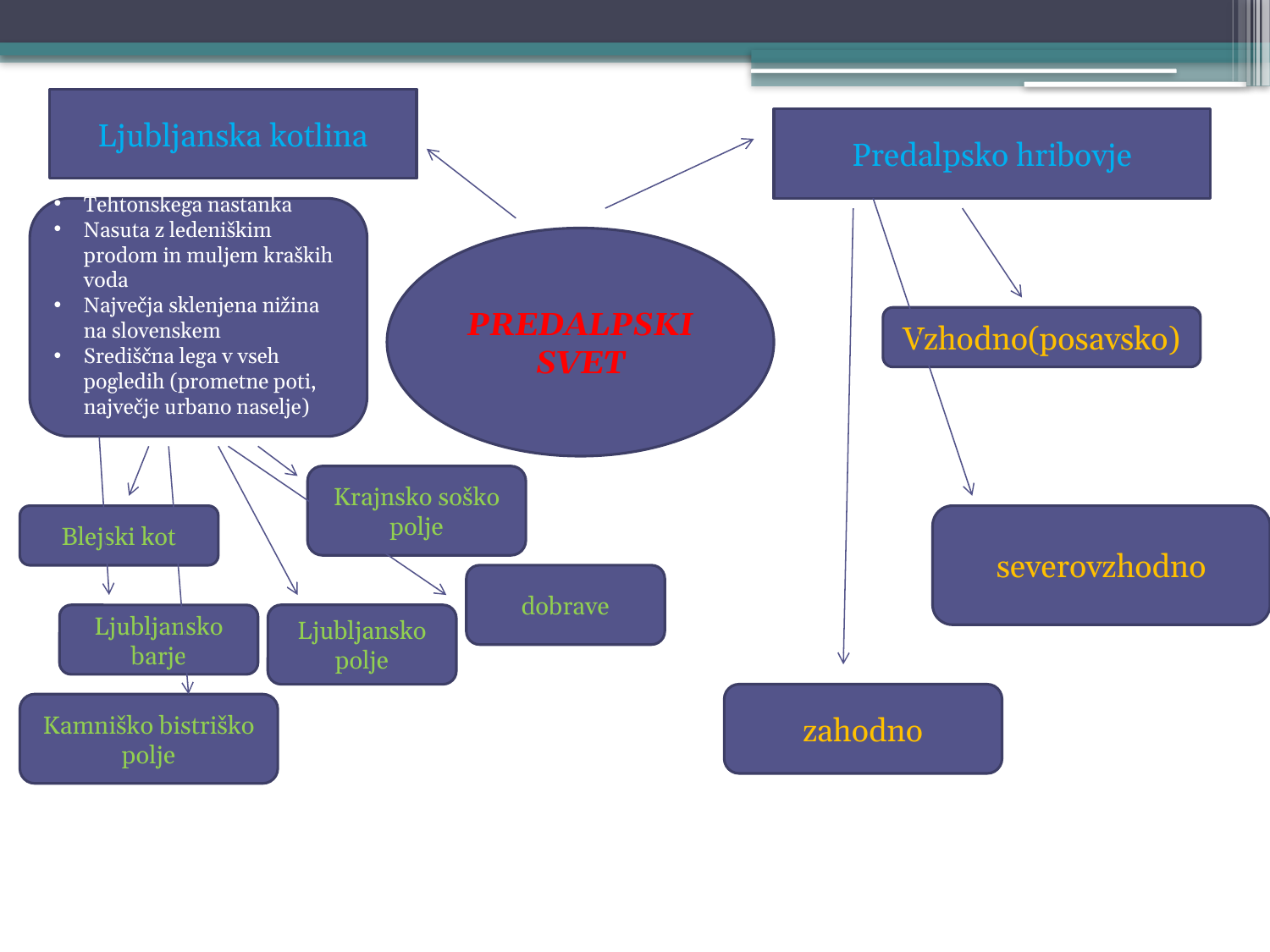

Ljubljanska kotlina
Predalpsko hribovje
Tehtonskega nastanka
Nasuta z ledeniškim prodom in muljem kraških voda
Največja sklenjena nižina na slovenskem
Središčna lega v vseh pogledih (prometne poti,  največje urbano naselje)

PREDALPSKI SVET
Vzhodno(posavsko)
Krajnsko soško polje
Blejski kot
severovzhodno
dobrave
Ljubljansko barje
Ljubljansko polje
zahodno
Kamniško bistriško polje